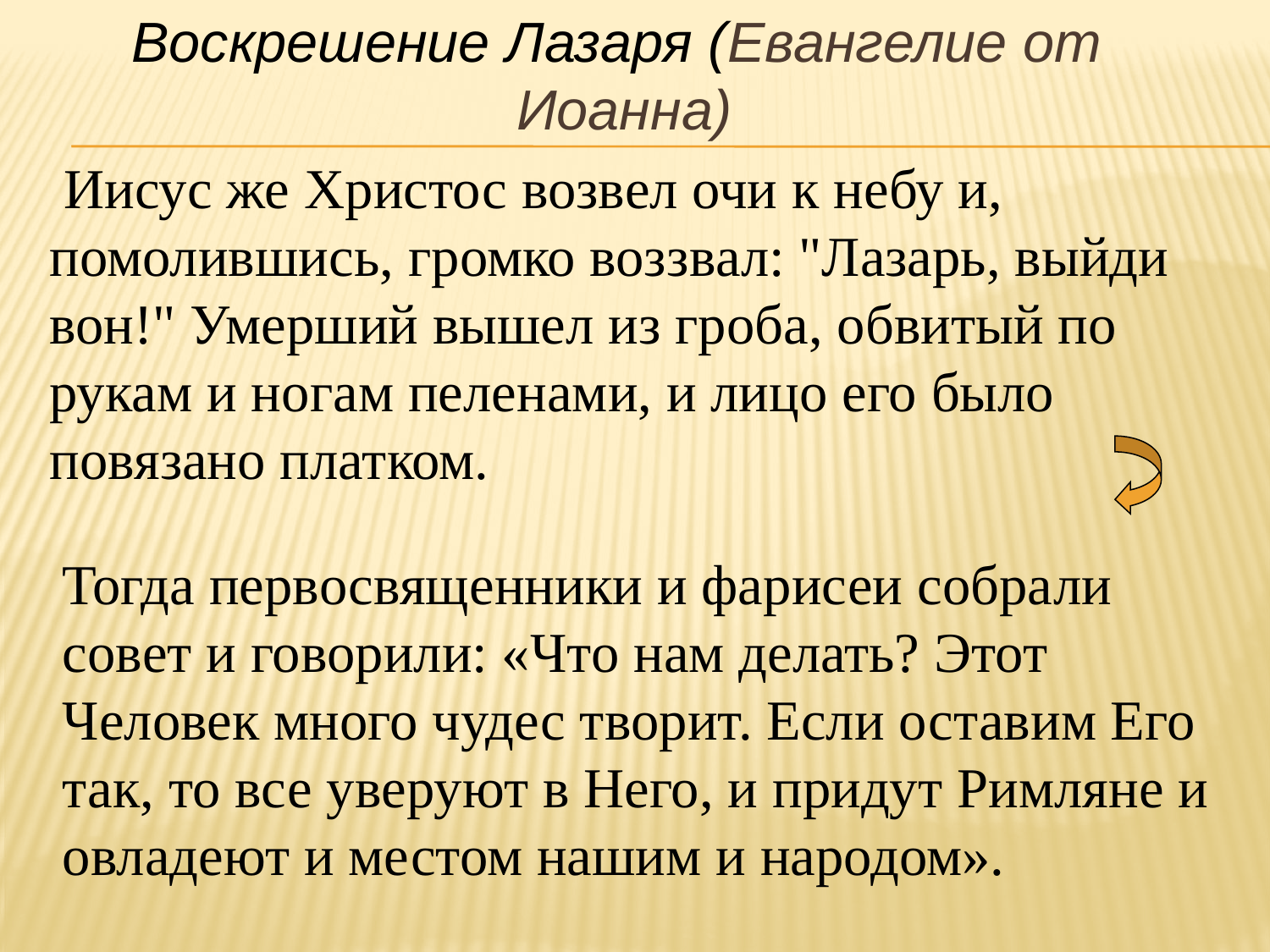

Воскрешение Лазаря (Евангелие от  Иоанна)
 Иисус же Христос возвел очи к небу и, помолившись, громко воззвал: "Лазарь, выйди вон!" Умерший вышел из гроба, обвитый по рукам и ногам пеленами, и лицо его было повязано платком.

Тогда первосвященники и фарисеи собрали совет и говорили: «Что нам делать? Этот Человек много чудес творит. Если оставим Его так, то все уверуют в Него, и придут Римляне и овладеют и местом нашим и народом».